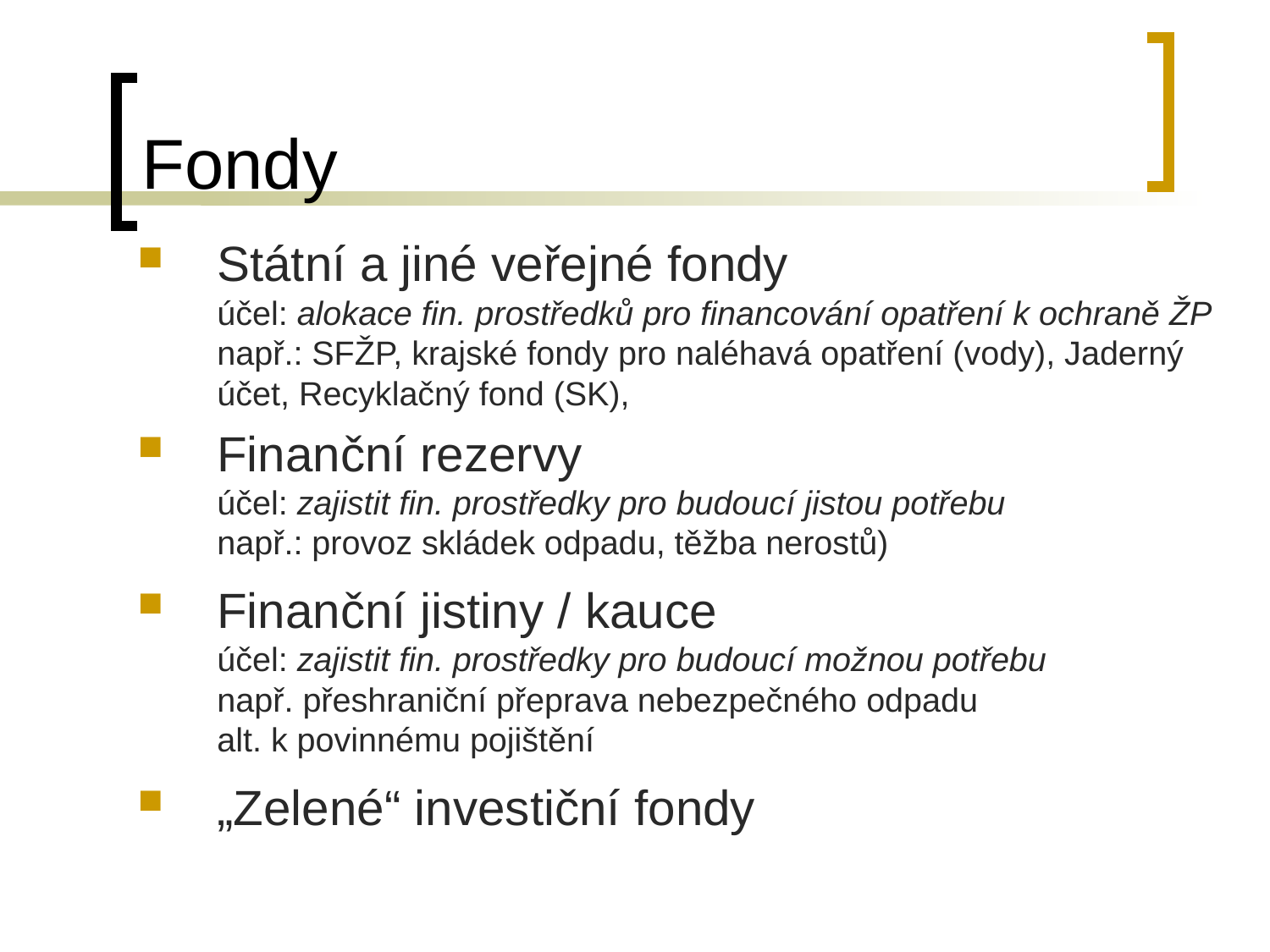

# Fondy
Státní a jiné veřejné fondy
účel: alokace fin. prostředků pro financování opatření k ochraně ŽP
např.: SFŽP, krajské fondy pro naléhavá opatření (vody), Jaderný účet, Recyklačný fond (SK),
Finanční rezervy
účel: zajistit fin. prostředky pro budoucí jistou potřebu
např.: provoz skládek odpadu, těžba nerostů)

Finanční jistiny / kauce
účel: zajistit fin. prostředky pro budoucí možnou potřebu
např. přeshraniční přeprava nebezpečného odpadu
alt. k povinnému pojištění

„Zelené“ investiční fondy